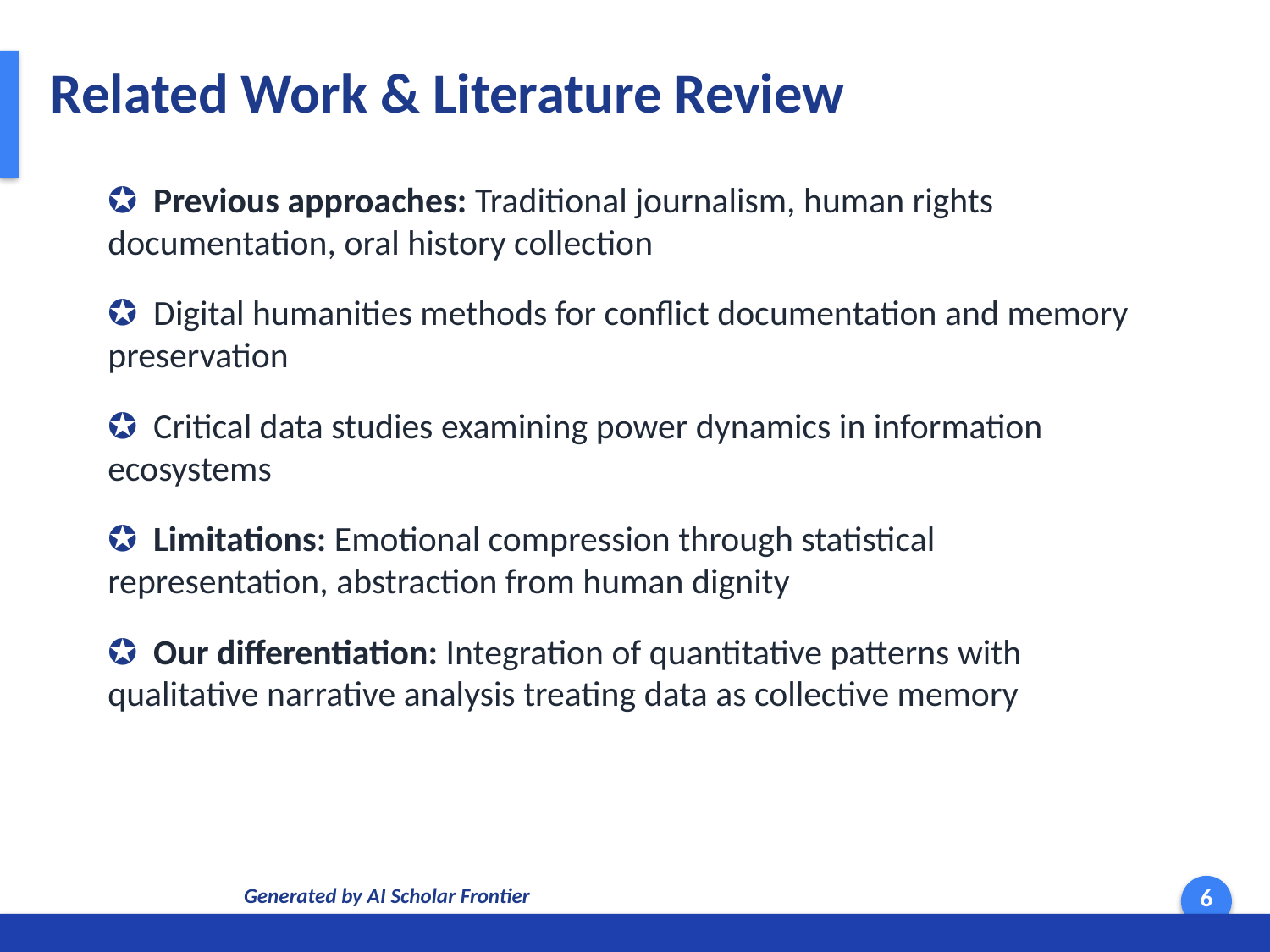

Related Work & Literature Review
✪  Previous approaches: Traditional journalism, human rights documentation, oral history collection
✪  Digital humanities methods for conflict documentation and memory preservation
✪  Critical data studies examining power dynamics in information ecosystems
✪  Limitations: Emotional compression through statistical representation, abstraction from human dignity
✪  Our differentiation: Integration of quantitative patterns with qualitative narrative analysis treating data as collective memory
Generated by AI Scholar Frontier

6